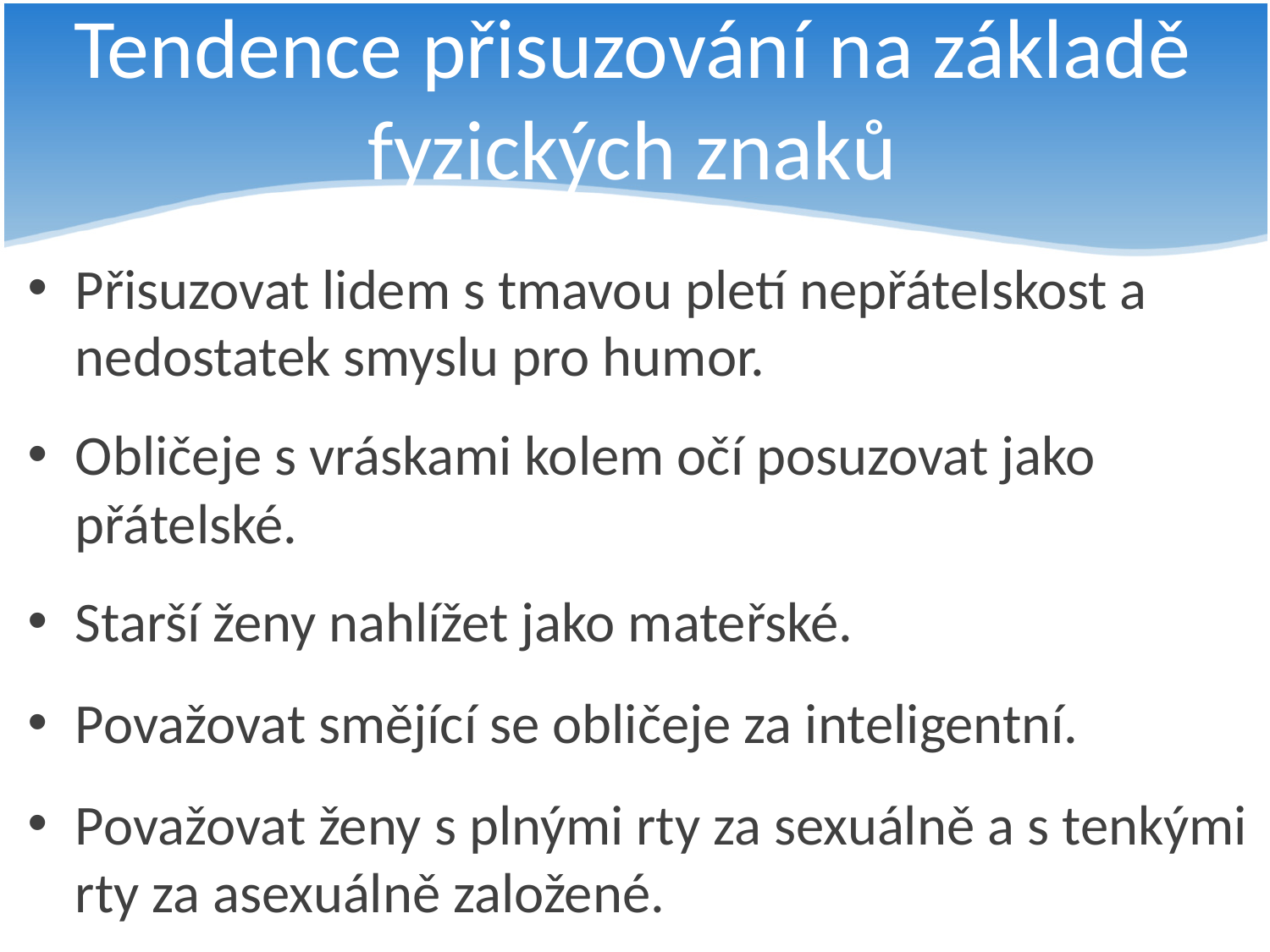

# Tendence přisuzování na základě fyzických znaků
Přisuzovat lidem s tmavou pletí nepřátelskost a nedostatek smyslu pro humor.

Obličeje s vráskami kolem očí posuzovat jako přátelské.

Starší ženy nahlížet jako mateřské.

Považovat smějící se obličeje za inteligentní.

Považovat ženy s plnými rty za sexuálně a s tenkými rty za asexuálně založené.